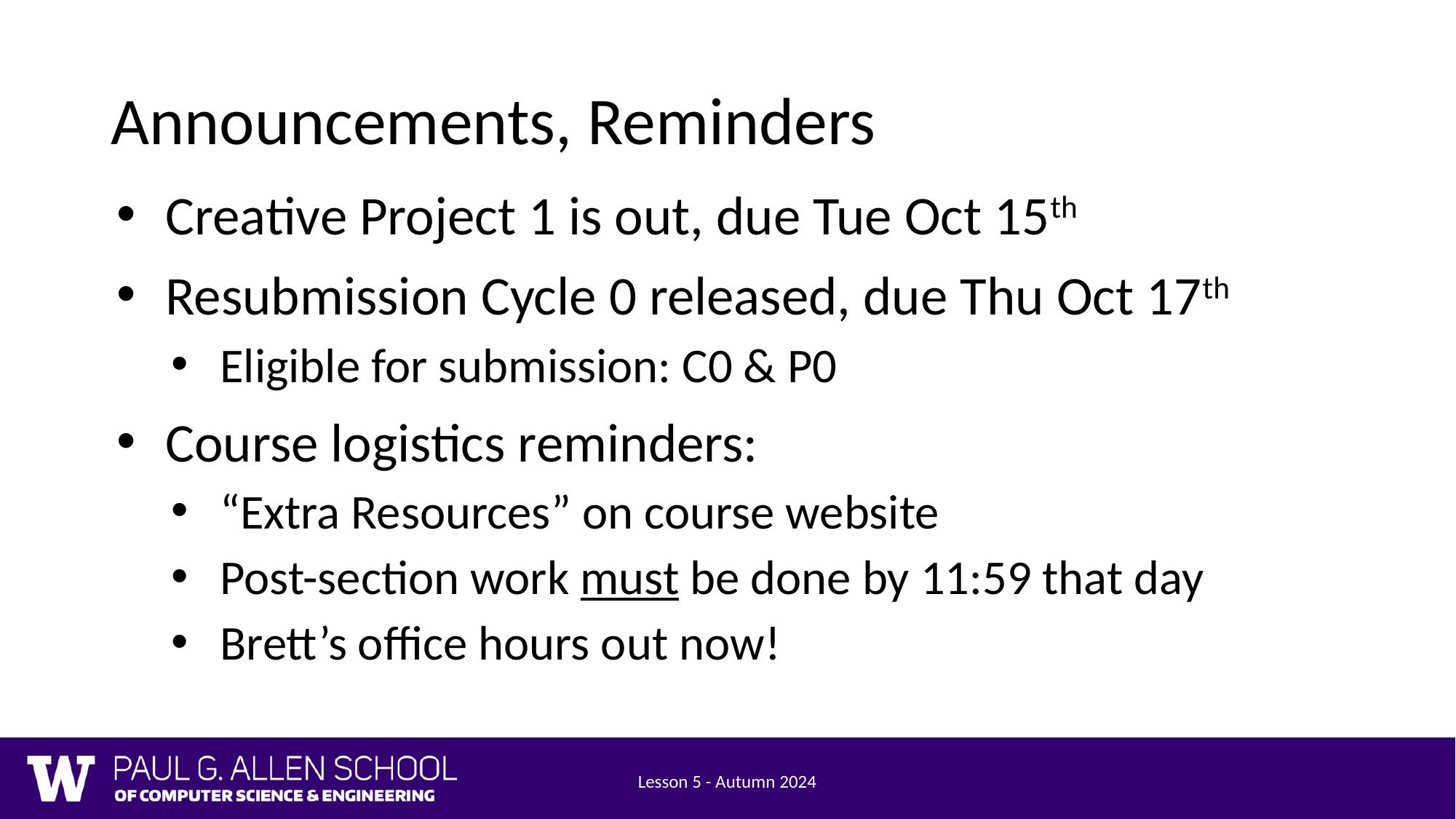

# Announcements, Reminders
Creative Project 1 is out, due Tue Oct 15th
Resubmission Cycle 0 released, due Thu Oct 17th
Eligible for submission: C0 & P0
Course logistics reminders:
“Extra Resources” on course website
Post-section work must be done by 11:59 that day
Brett’s office hours out now!
Lesson 5 - Autumn 2024